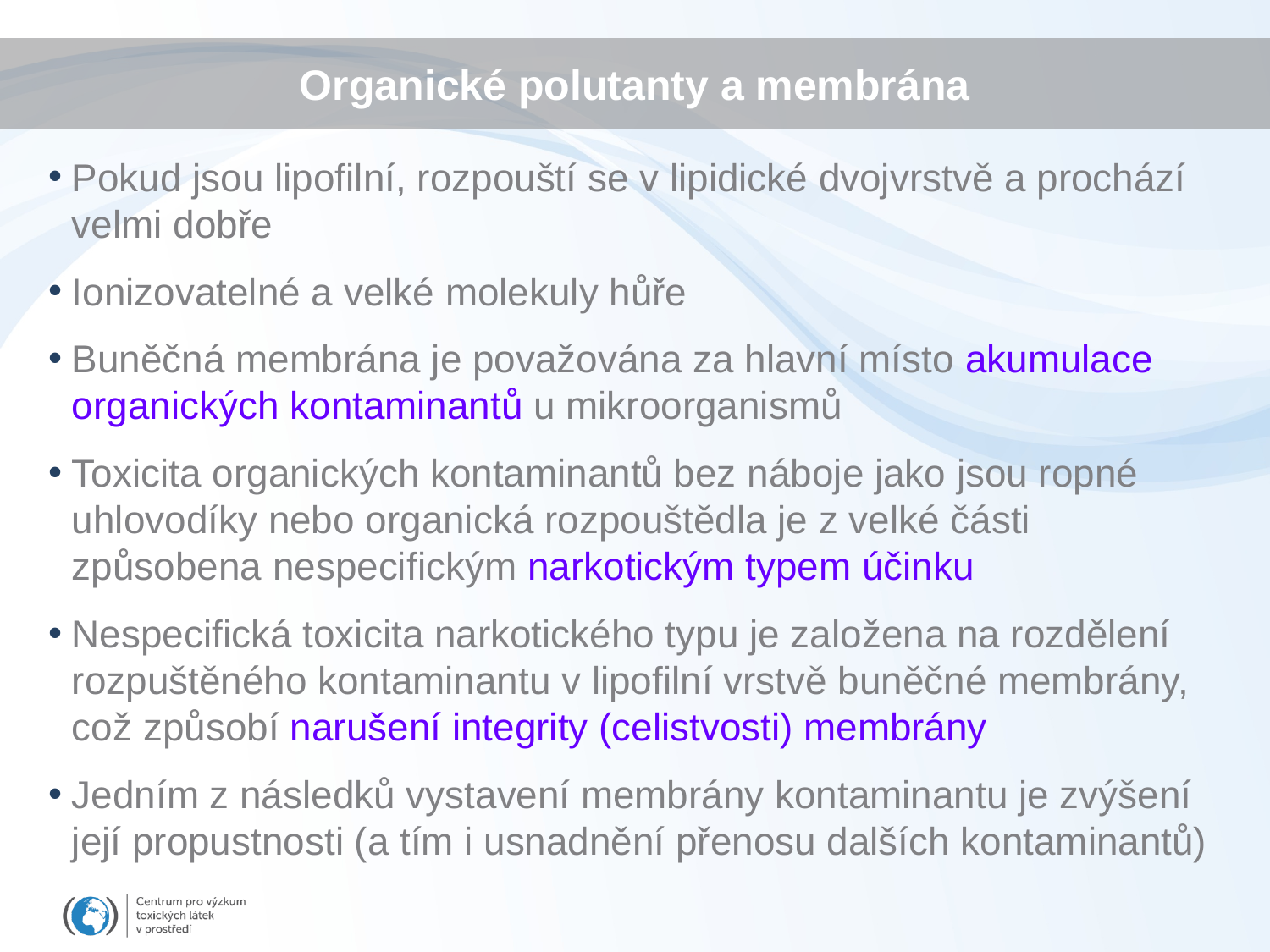

# Organické polutanty a membrána
Pokud jsou lipofilní, rozpouští se v lipidické dvojvrstvě a prochází velmi dobře
Ionizovatelné a velké molekuly hůře
Buněčná membrána je považována za hlavní místo akumulace organických kontaminantů u mikroorganismů
Toxicita organických kontaminantů bez náboje jako jsou ropné uhlovodíky nebo organická rozpouštědla je z velké části způsobena nespecifickým narkotickým typem účinku
Nespecifická toxicita narkotického typu je založena na rozdělení rozpuštěného kontaminantu v lipofilní vrstvě buněčné membrány, což způsobí narušení integrity (celistvosti) membrány
Jedním z následků vystavení membrány kontaminantu je zvýšení její propustnosti (a tím i usnadnění přenosu dalších kontaminantů)